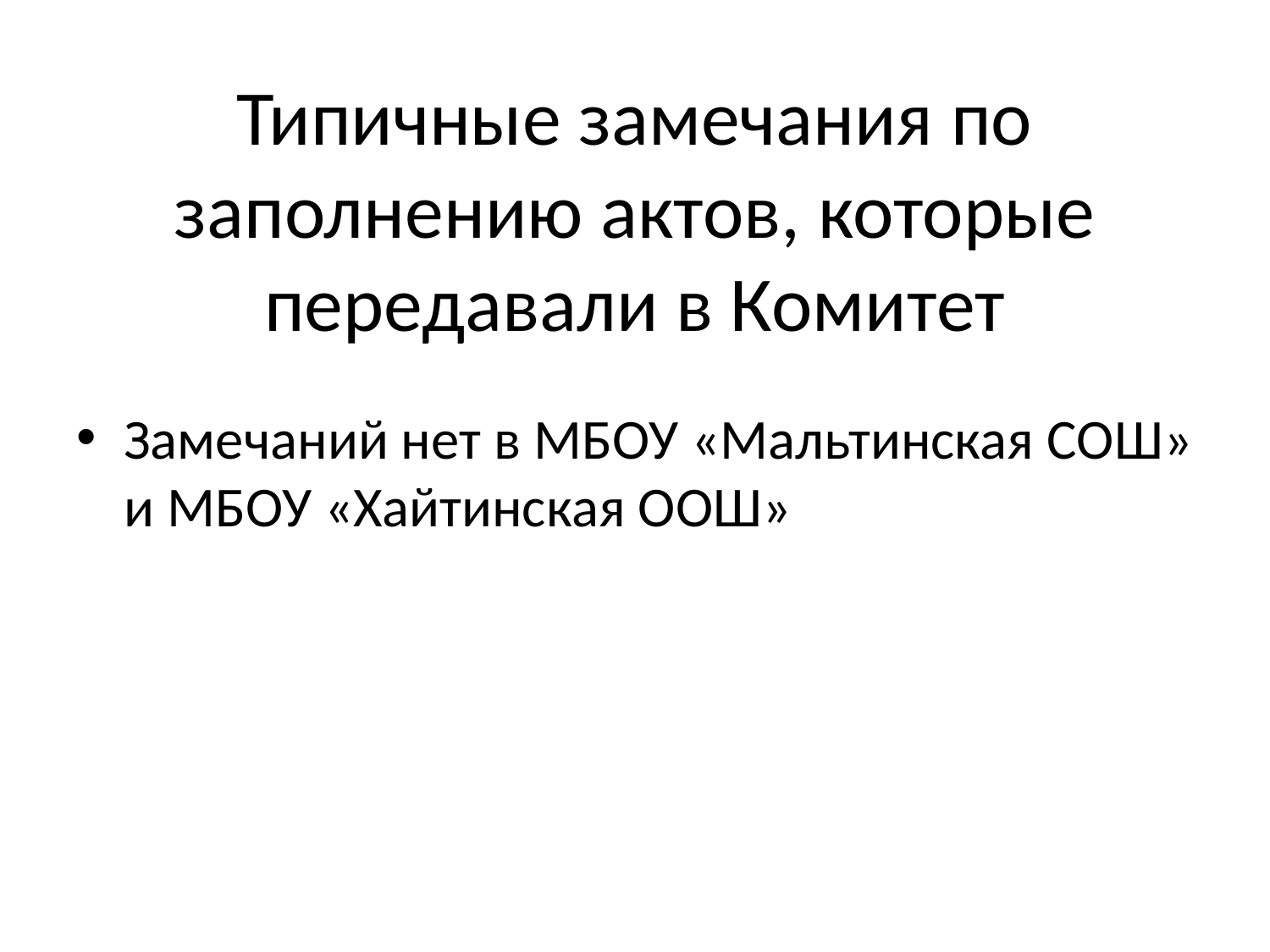

# Типичные замечания по заполнению актов, которые передавали в Комитет
Замечаний нет в МБОУ «Мальтинская СОШ» и МБОУ «Хайтинская ООШ»